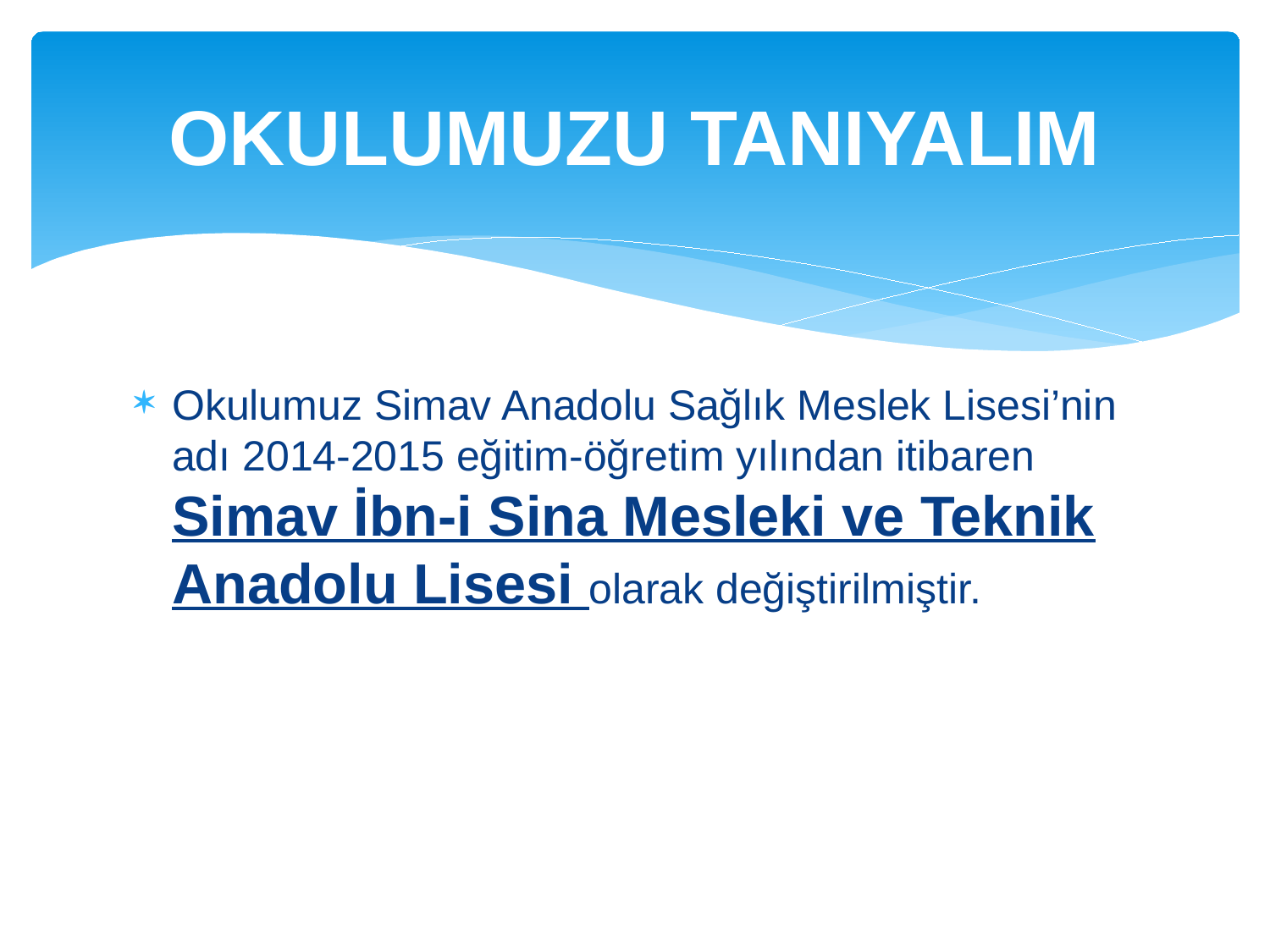

# OKULUMUZU TANIYALIM
Okulumuz Simav Anadolu Sağlık Meslek Lisesi’nin adı 2014-2015 eğitim-öğretim yılından itibaren Simav İbn-i Sina Mesleki ve Teknik Anadolu Lisesi olarak değiştirilmiştir.